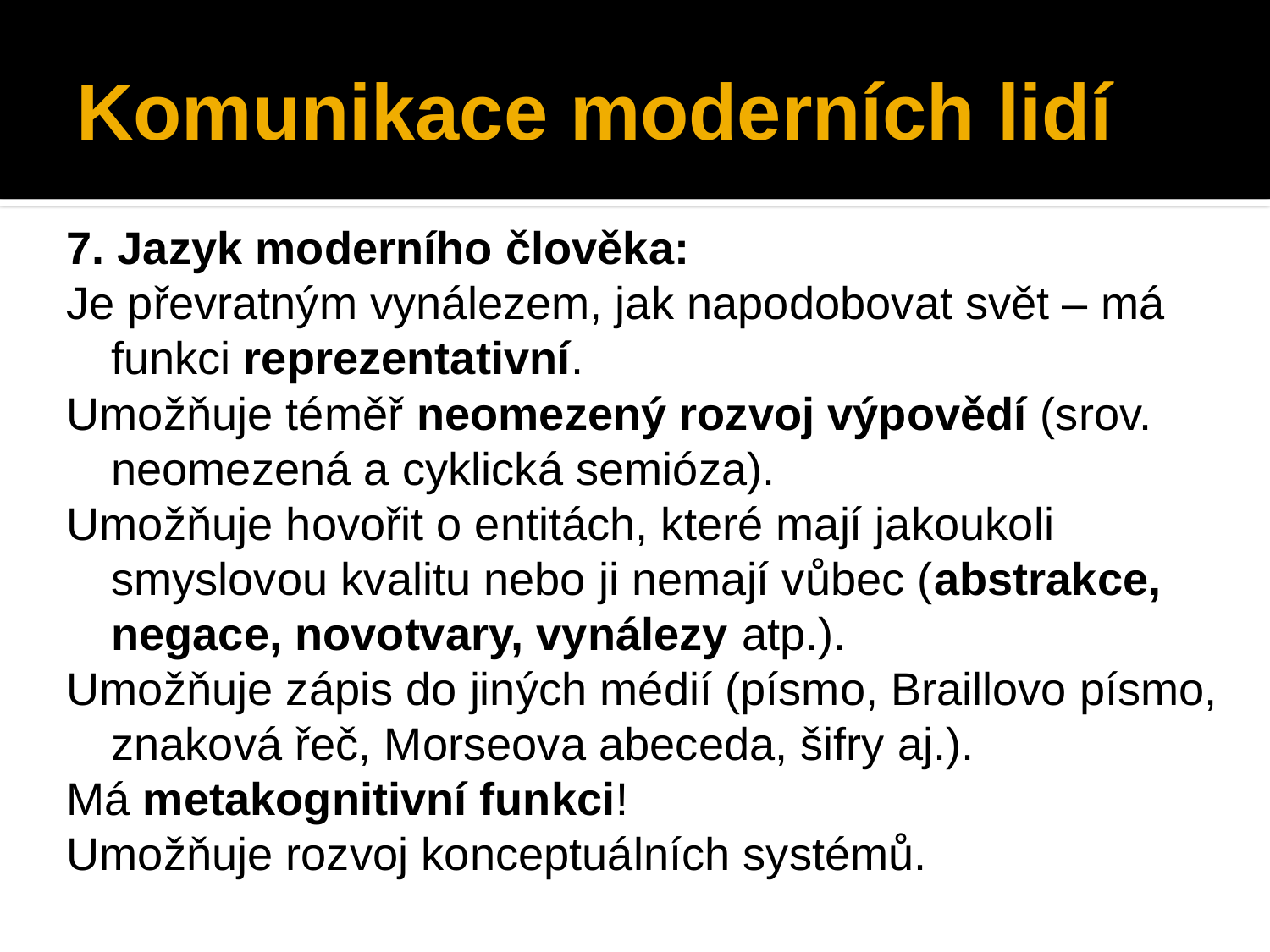

# Komunikace moderních lidí
7. Jazyk moderního člověka:
Je převratným vynálezem, jak napodobovat svět – má funkci reprezentativní.
Umožňuje téměř neomezený rozvoj výpovědí (srov. neomezená a cyklická semióza).
Umožňuje hovořit o entitách, které mají jakoukoli smyslovou kvalitu nebo ji nemají vůbec (abstrakce, negace, novotvary, vynálezy atp.).
Umožňuje zápis do jiných médií (písmo, Braillovo písmo, znaková řeč, Morseova abeceda, šifry aj.).
Má metakognitivní funkci!
Umožňuje rozvoj konceptuálních systémů.